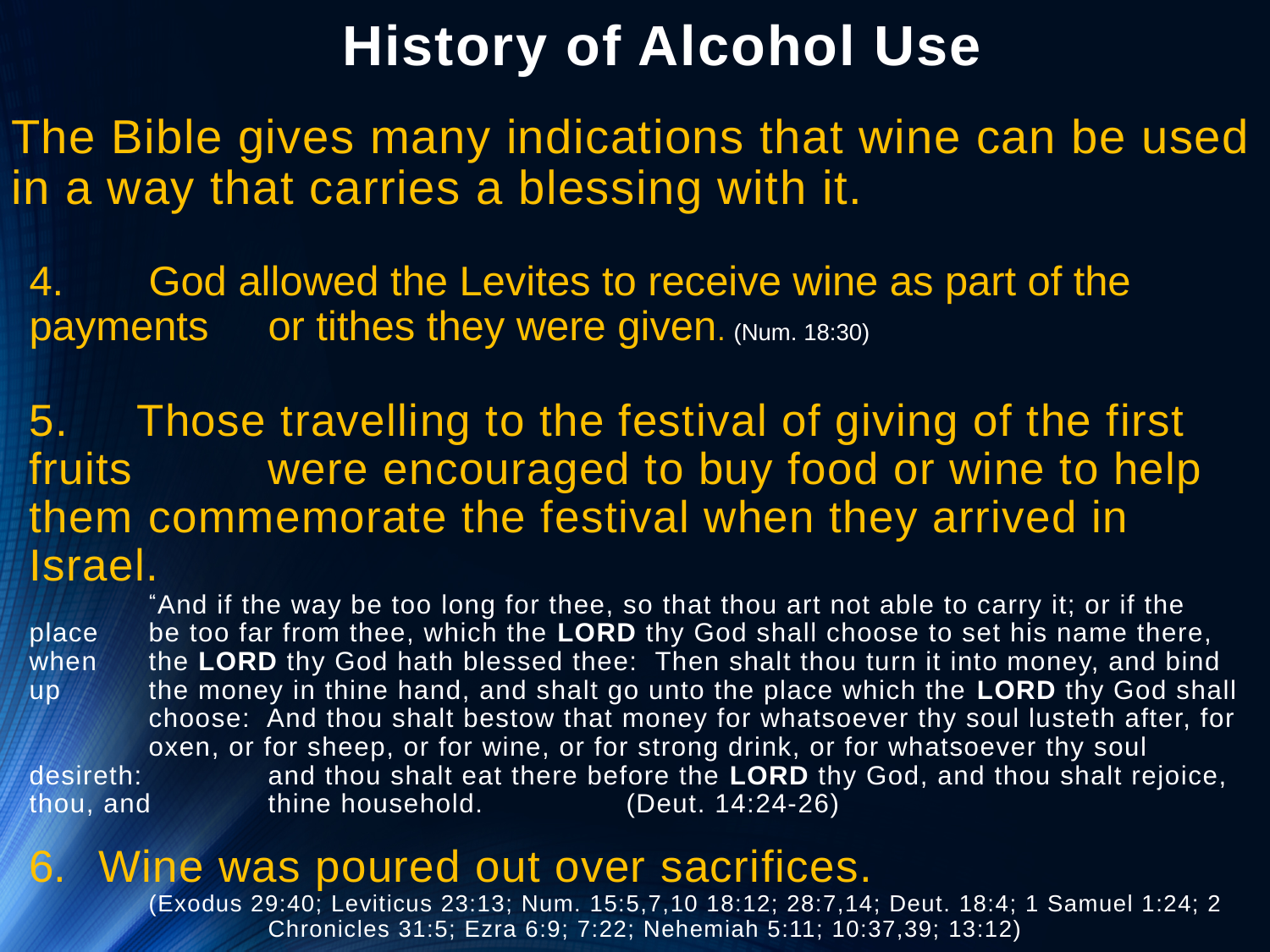

# History of Alcohol Use
The Bible gives many indications that wine can be used in a way that carries a blessing with it.
4.  	God allowed the Levites to receive wine as part of the payments    	or tithes they were given. (Num. 18:30)

5.     Those travelling to the festival of giving of the first fruits       	were encouraged to buy food or wine to help them 	commemorate the festival when they arrived in Israel.
	“And if the way be too long for thee, so that thou art not able to carry it; or if the place 	be too far from thee, which the Lord thy God shall choose to set his name there, when 	the Lord thy God hath blessed thee:  Then shalt thou turn it into money, and bind up 	the money in thine hand, and shalt go unto the place which the Lord thy God shall 	choose:  And thou shalt bestow that money for whatsoever thy soul lusteth after, for 	oxen, or for sheep, or for wine, or for strong drink, or for whatsoever thy soul desireth: 	and thou shalt eat there before the Lord thy God, and thou shalt rejoice, thou, and 	thine household. 	 	(Deut. 14:24-26)

Wine was poured out over sacrifices.
	(Exodus 29:40; Leviticus 23:13; Num. 15:5,7,10 18:12; 28:7,14; Deut. 18:4; 1 Samuel 1:24; 2 	  	Chronicles 31:5; Ezra 6:9; 7:22; Nehemiah 5:11; 10:37,39; 13:12)